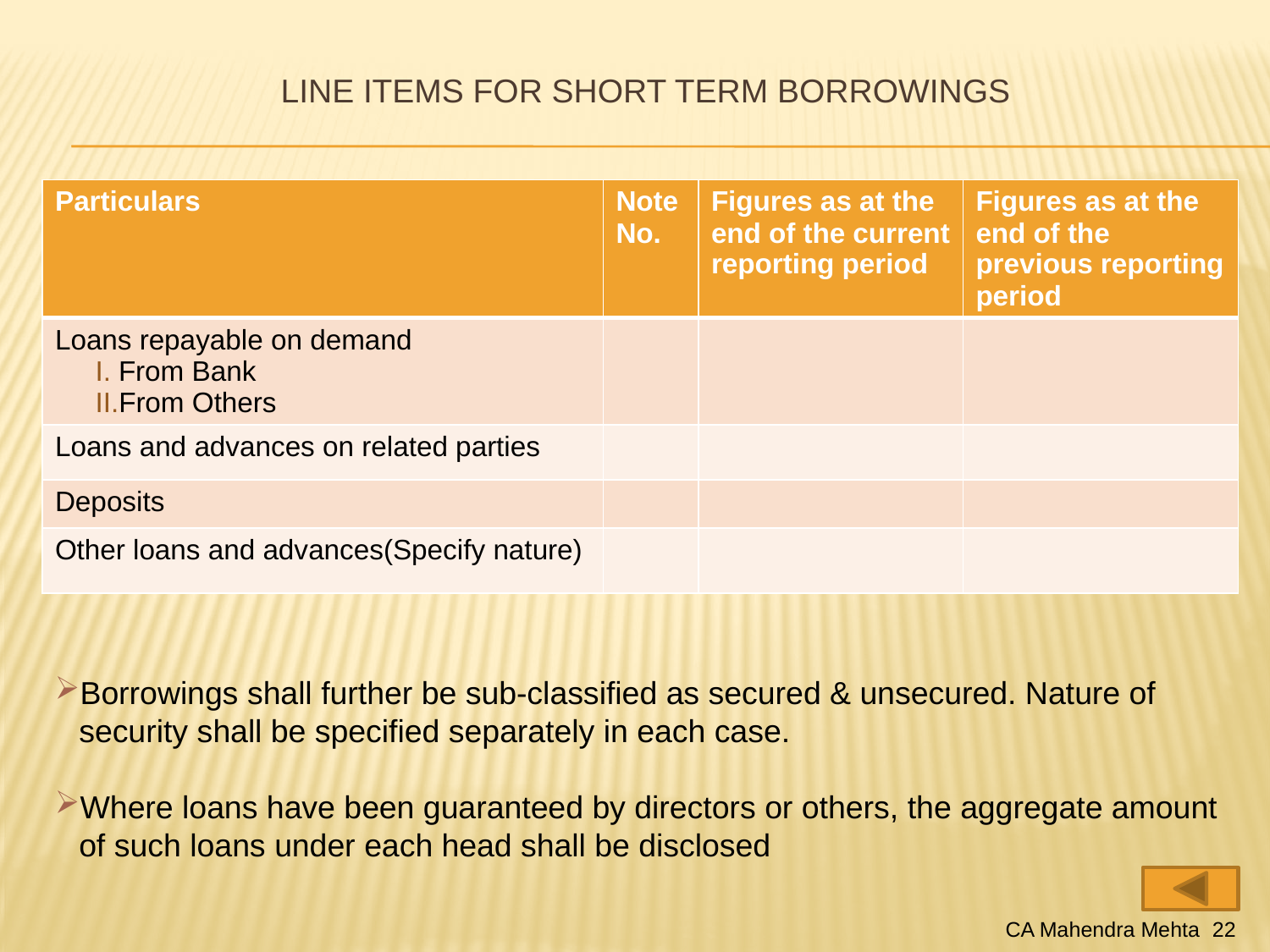

# Line Items for short term borrowings
| Particulars | Note No. | Figures as at the end of the current reporting period | Figures as at the end of the previous reporting period |
| --- | --- | --- | --- |
| Loans repayable on demand From Bank From Others |  |  |  |
| Loans and advances on related parties |  |  |  |
| Deposits |  |  |  |
| Other loans and advances(Specify nature) |  |  |  |
Borrowings shall further be sub-classified as secured & unsecured. Nature of security shall be specified separately in each case.

Where loans have been guaranteed by directors or others, the aggregate amount of such loans under each head shall be disclosed

CA Mahendra Mehta  22